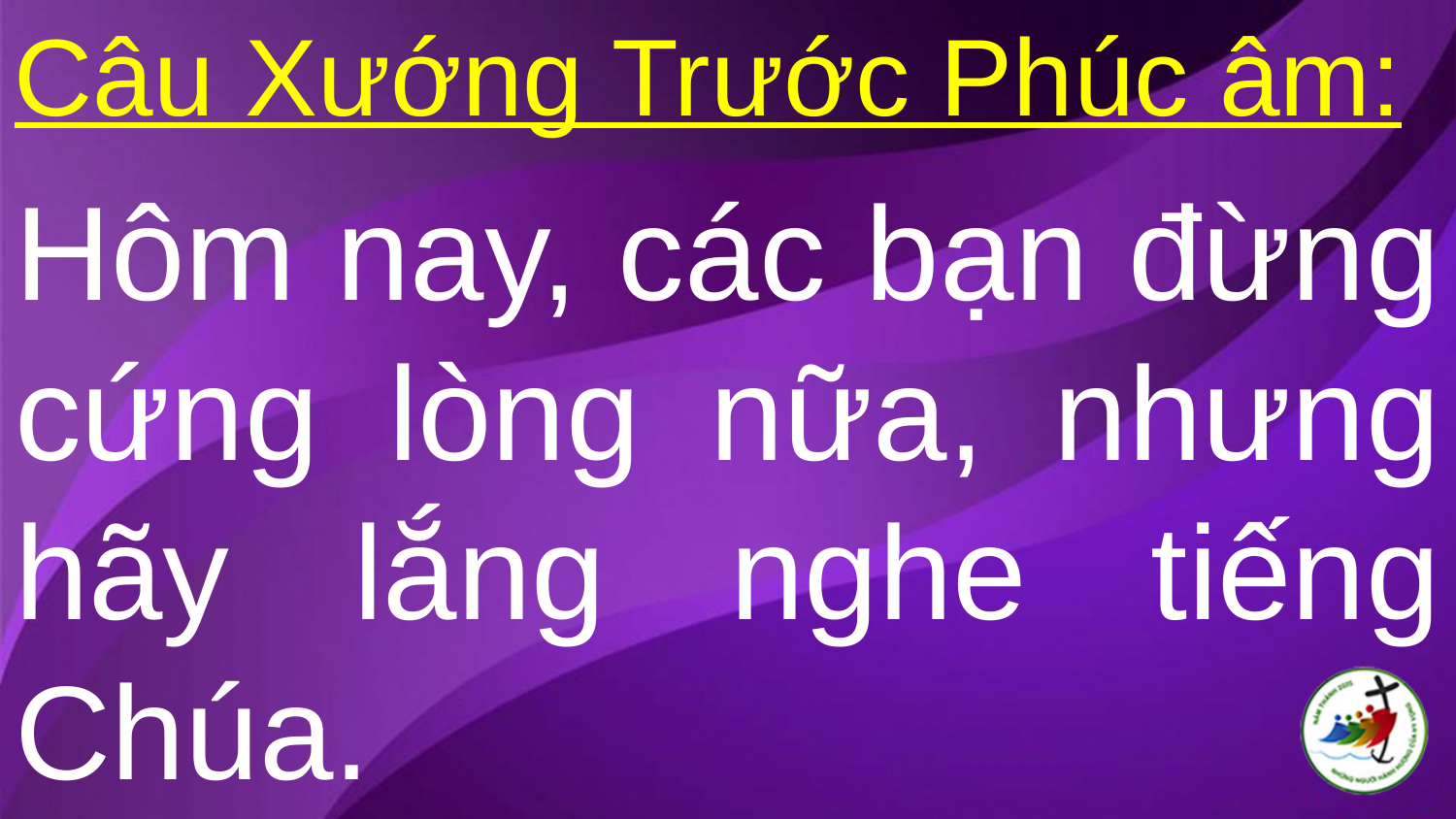

Câu Xướng Trước Phúc âm:
# Hôm nay, các bạn đừng cứng lòng nữa, nhưng hãy lắng nghe tiếng Chúa.